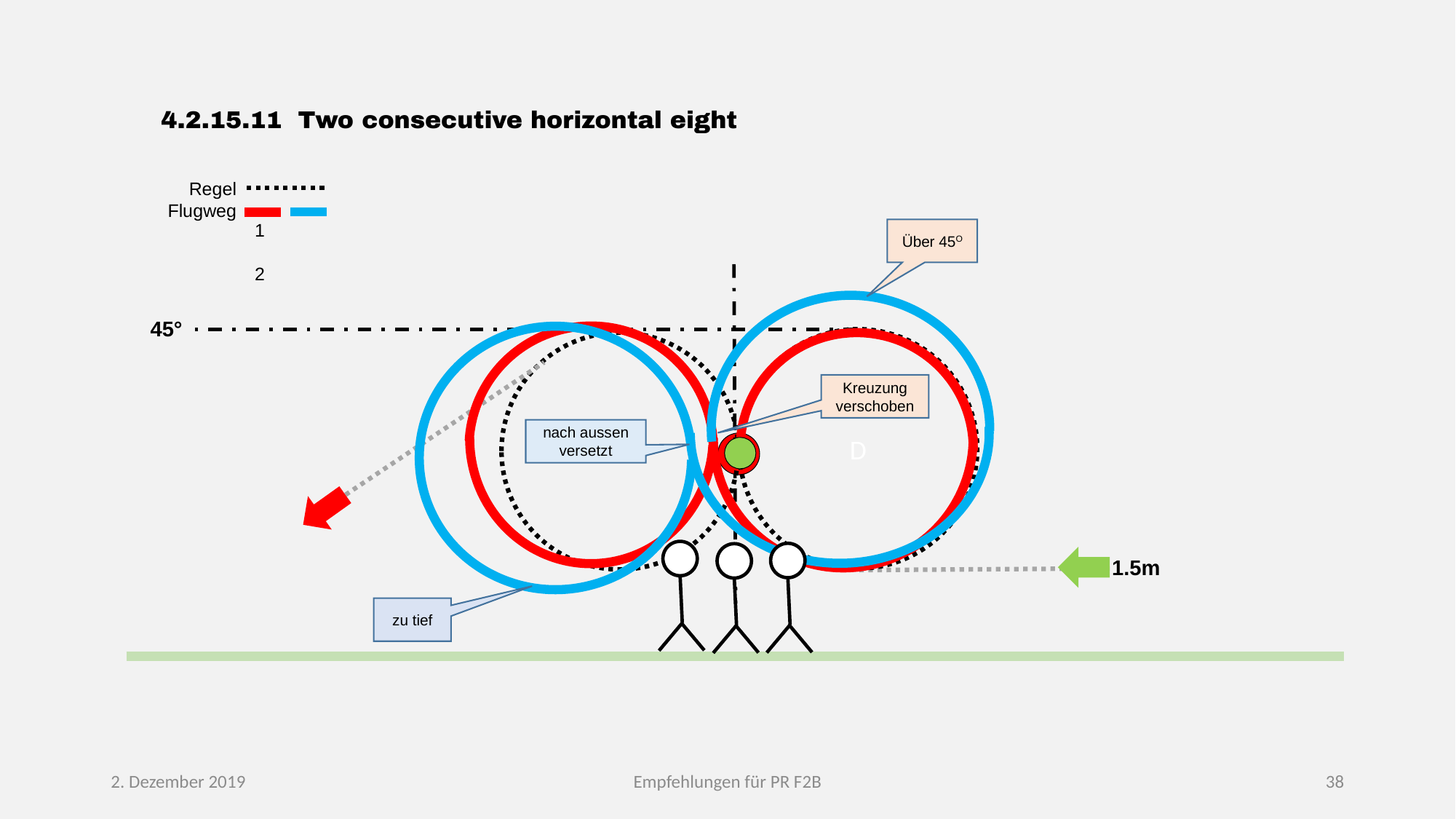

4.2.15.11  Two consecutive horizontal eight
Regel
Flugweg
1	2
Über 45O

45°

D

D
Kreuzung verschoben
nach aussen versetzt

1.5m
zu tief
2. Dezember 2019
Empfehlungen für PR F2B
38